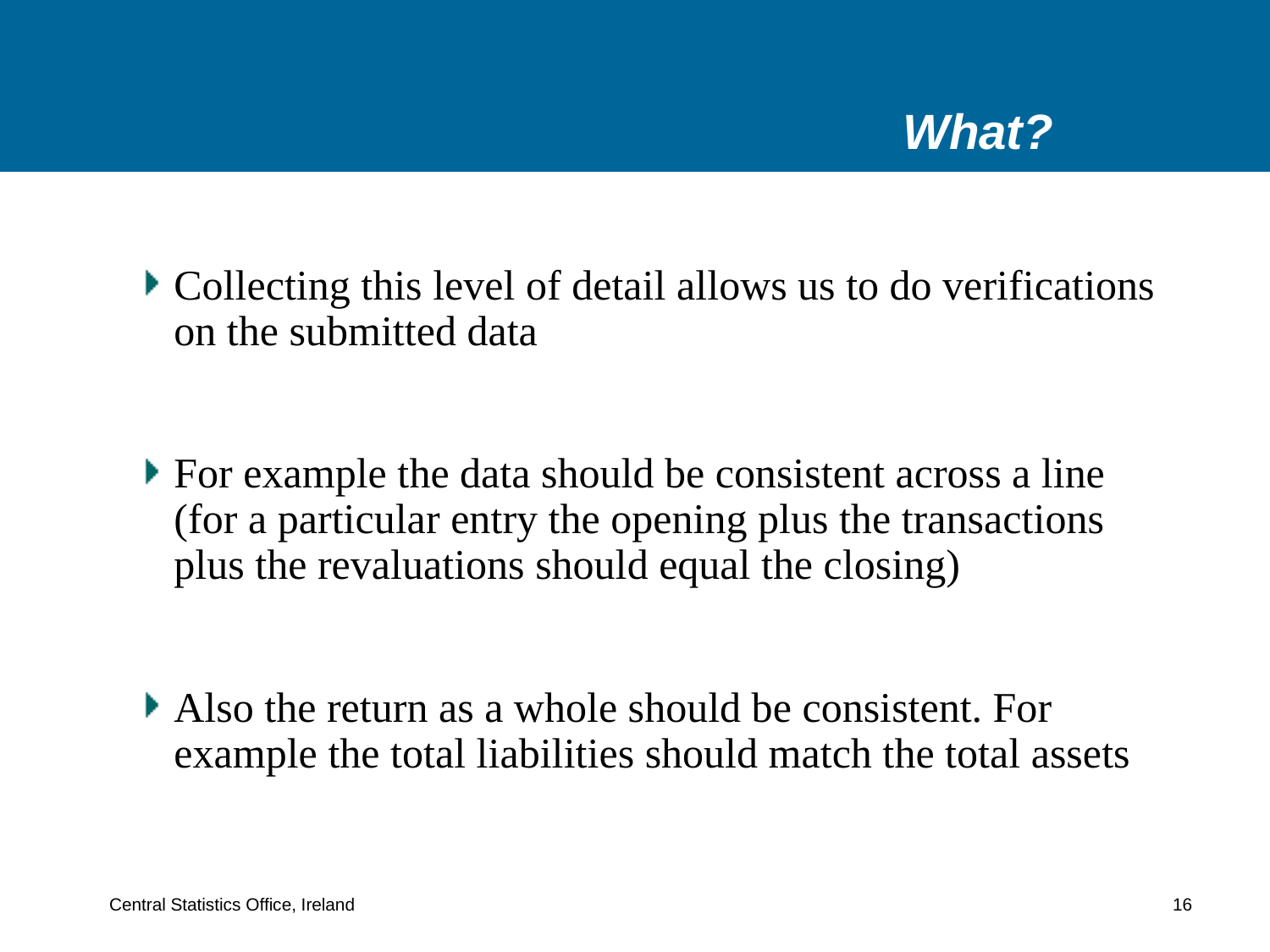

# What?

Collecting this level of detail allows us to do verifications on the submitted data

For example the data should be consistent across a line (for a particular entry the opening plus the transactions plus the revaluations should equal the closing)

Also the return as a whole should be consistent. For example the total liabilities should match the total assets
Central Statistics Office, Ireland                                                                                                                                                                        16